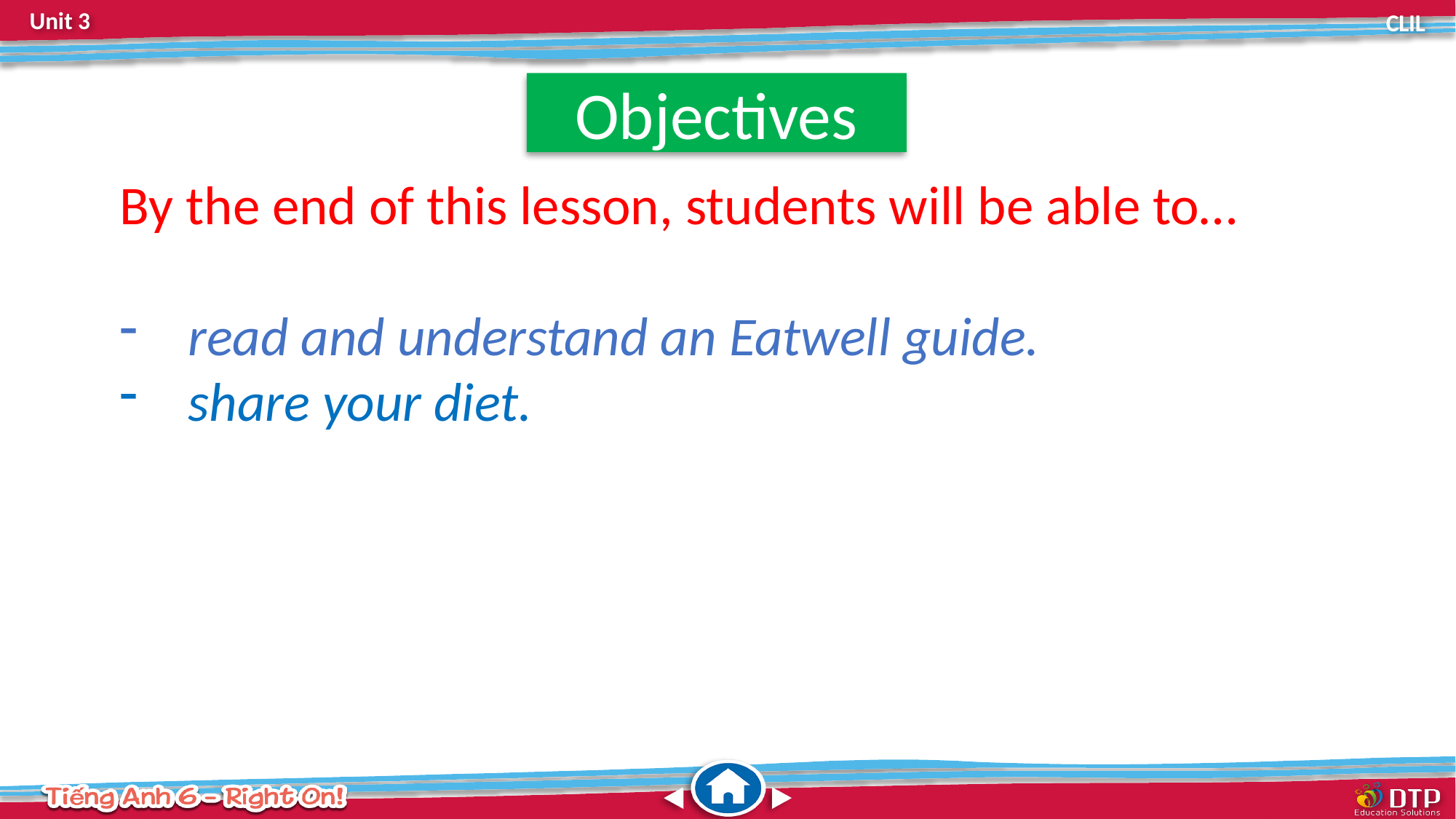

Objectives
By the end of this lesson, students will be able to…

read and understand an Eatwell guide.
share your diet.